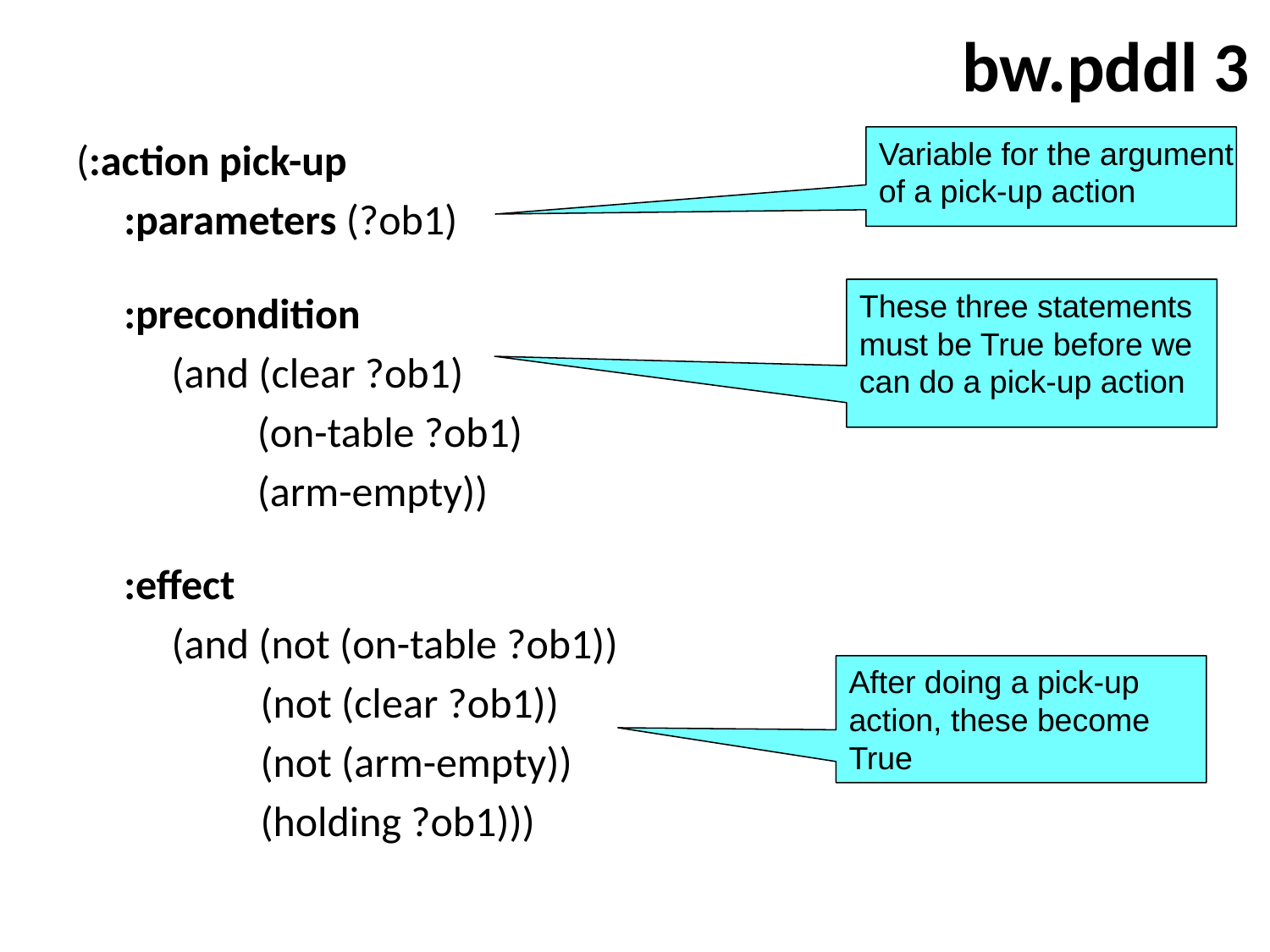

# bw.pddl 3
(:action pick-up
     :parameters (?ob1)

     :precondition
          (and (clear ?ob1)
                   (on-table ?ob1)
                   (arm-empty))

     :effect
          (and (not (on-table ?ob1))
  	      (not (clear ?ob1))
	      (not (arm-empty))
	      (holding ?ob1)))

Variable for the argument
of a pick-up action
These three statements
must be True before we
can do a pick-up action
After doing a pick-up
action, these become
True